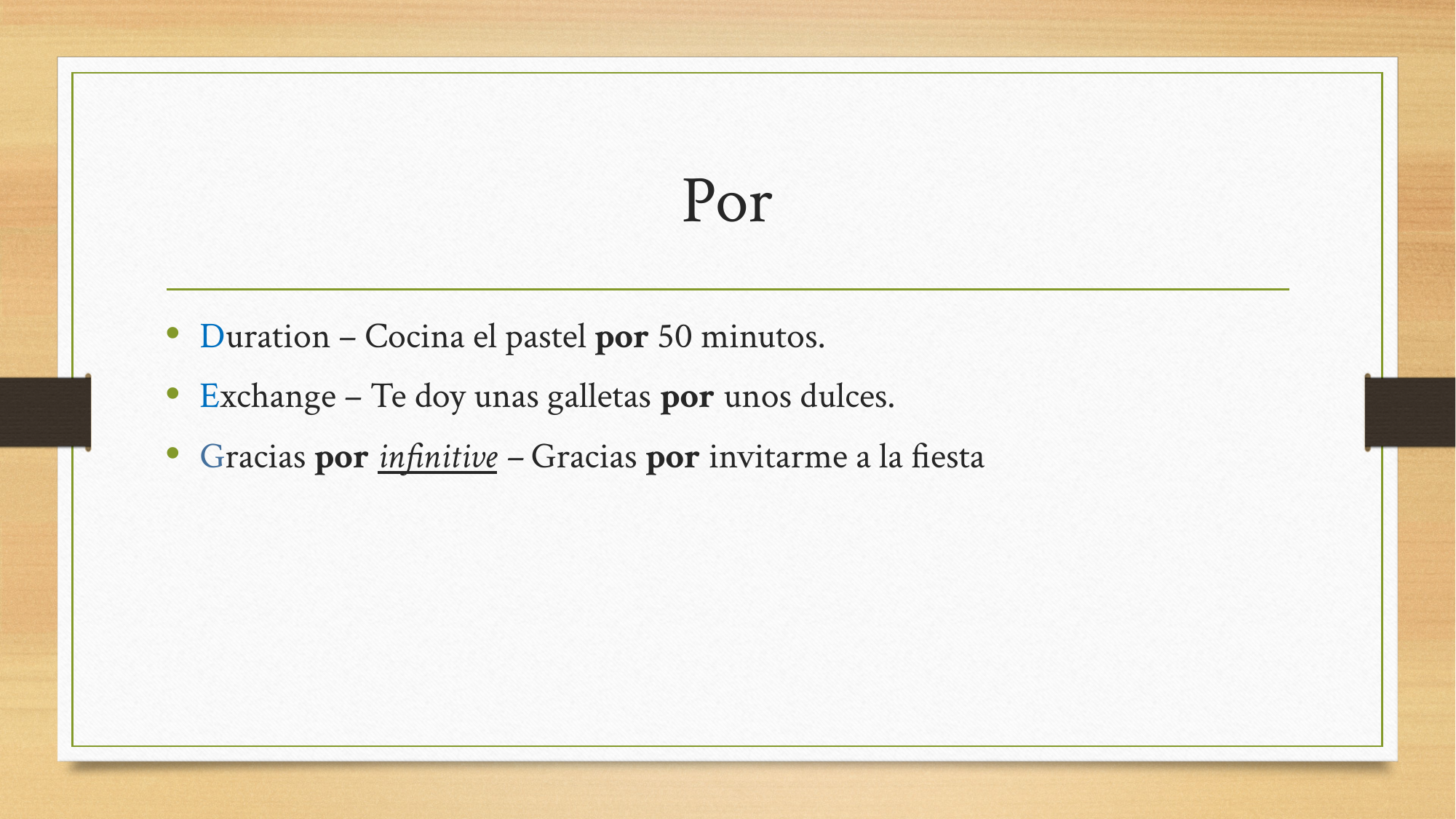

# Por
Duration – Cocina el pastel por 50 minutos.
Exchange – Te doy unas galletas por unos dulces.
Gracias por infinitive – Gracias por invitarme a la fiesta